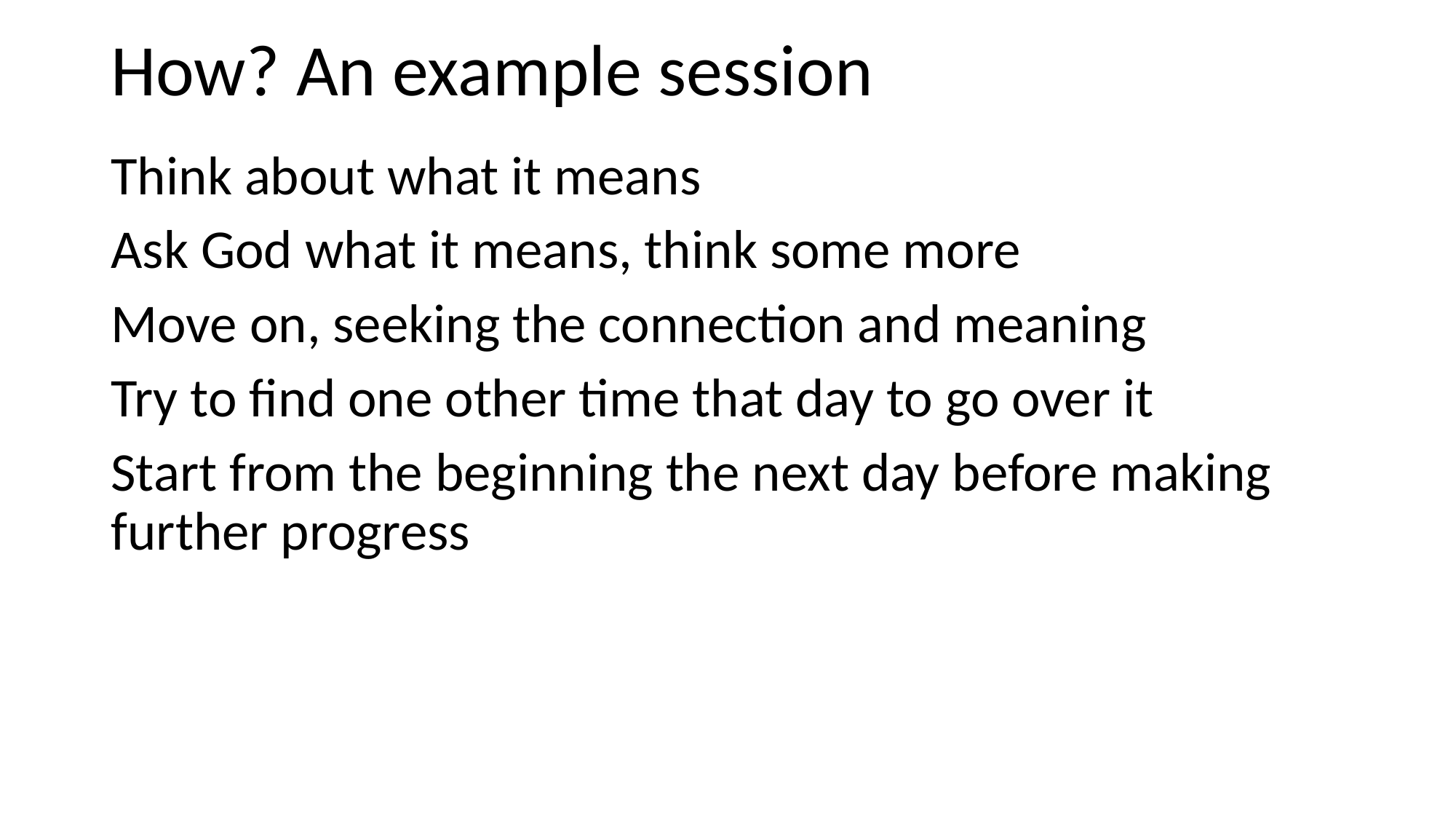

# How? An example session
Think about what it means
Ask God what it means, think some more
Move on, seeking the connection and meaning
Try to find one other time that day to go over it
Start from the beginning the next day before making further progress